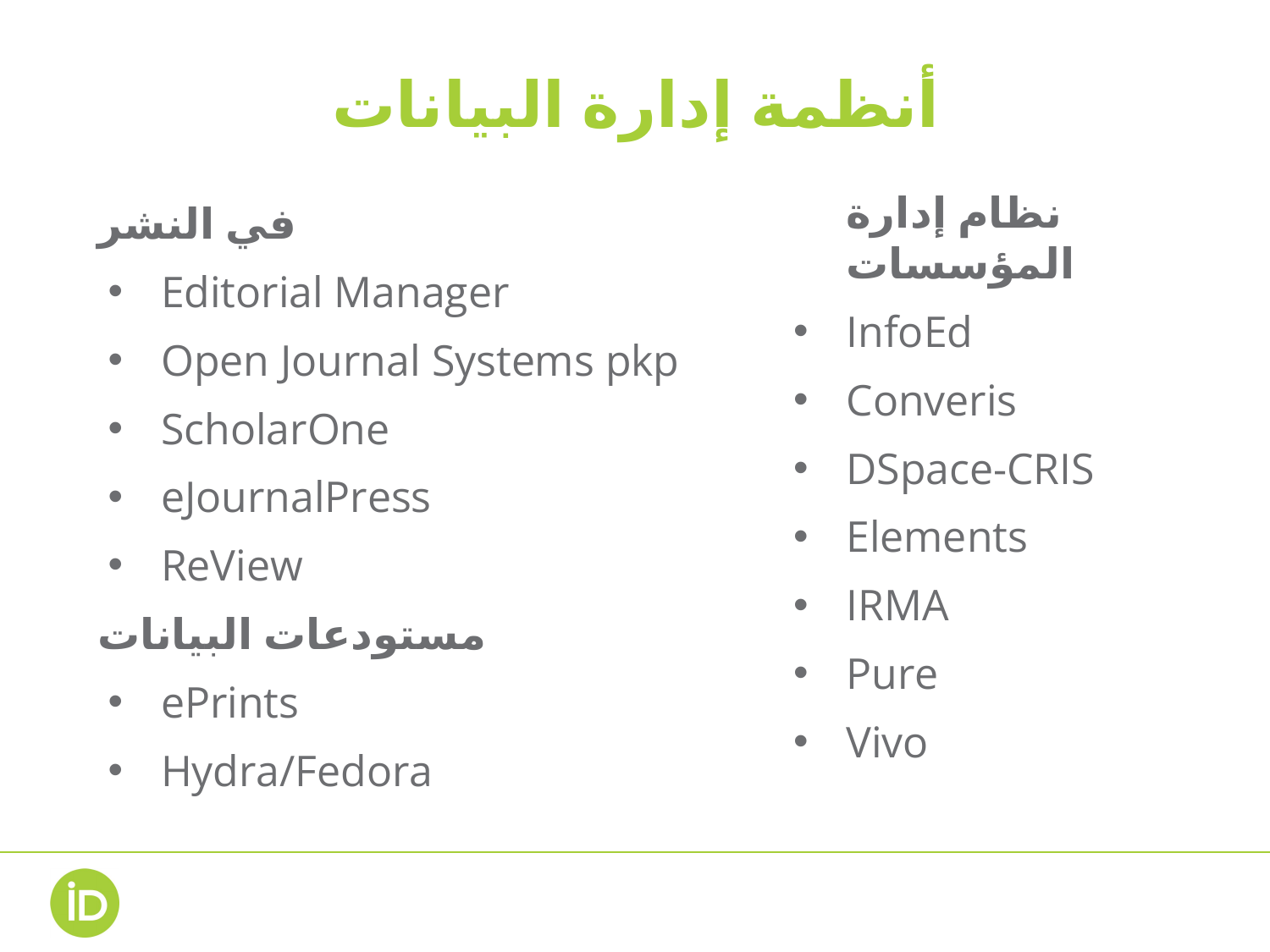

أنظمة إدارة البيانات
في النشر
Editorial Manager
Open Journal Systems pkp
ScholarOne
eJournalPress
ReView
مستودعات البيانات
ePrints
Hydra/Fedora

نظام إدارة المؤسسات
InfoEd
Converis
DSpace-CRIS
Elements
IRMA
Pure
Vivo